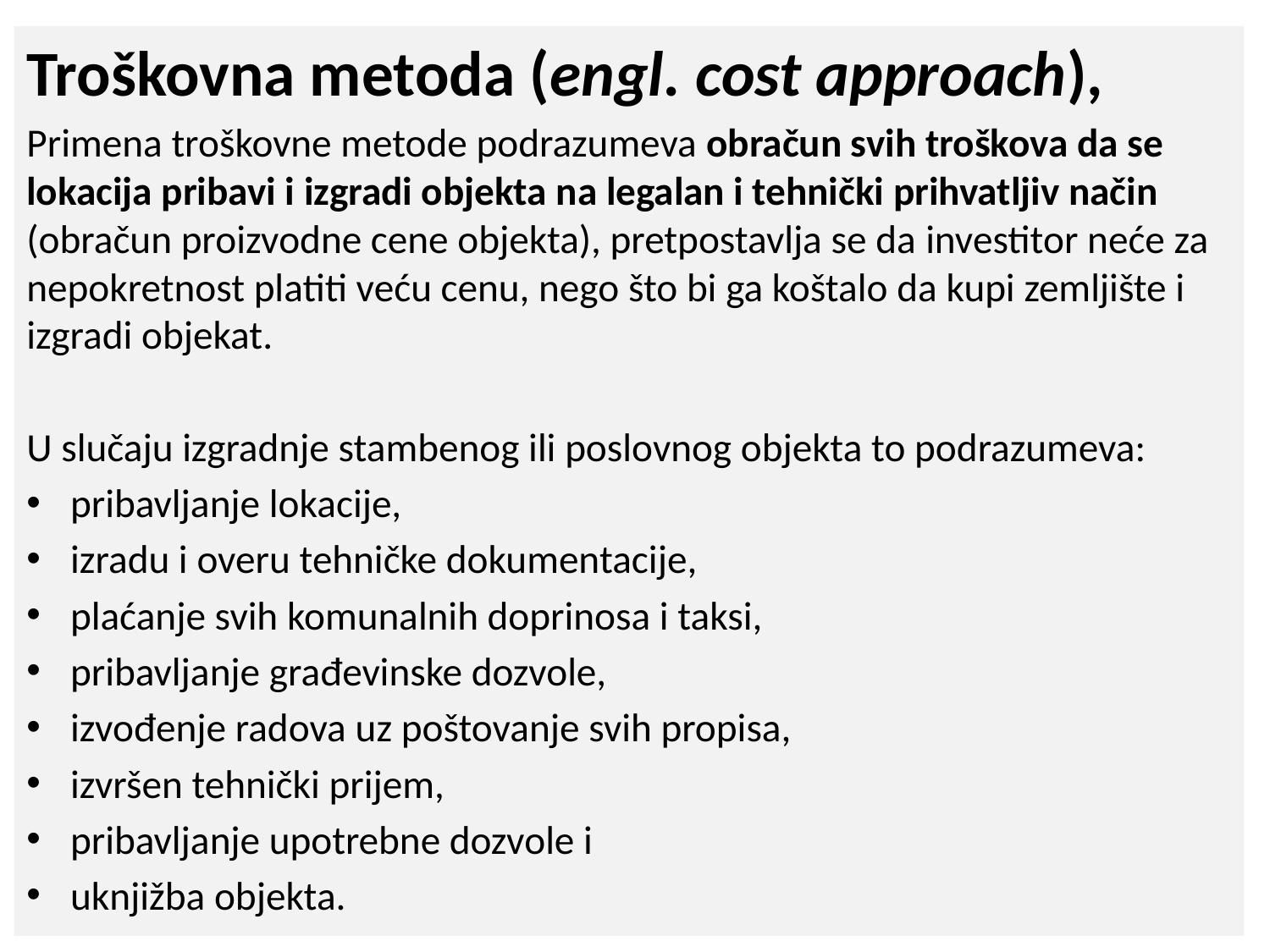

Troškovna metoda (engl. cost approach),
Primena troškovne metode podrazumeva obračun svih troškova da se lokacija pribavi i izgradi objekta na legalan i tehnički prihvatljiv način (obračun proizvodne cene objekta), pretpostavlja se da investitor neće za nepokretnost platiti veću cenu, nego što bi ga koštalo da kupi zemljište i izgradi objekat.

U slučaju izgradnje stambenog ili poslovnog objekta to podrazumeva:
pribavljanje lokacije,
izradu i overu tehničke dokumentacije,
plaćanje svih komunalnih doprinosa i taksi,
pribavljanje građevinske dozvole,
izvođenje radova uz poštovanje svih propisa,
izvršen tehnički prijem,
pribavljanje upotrebne dozvole i
uknjižba objekta.